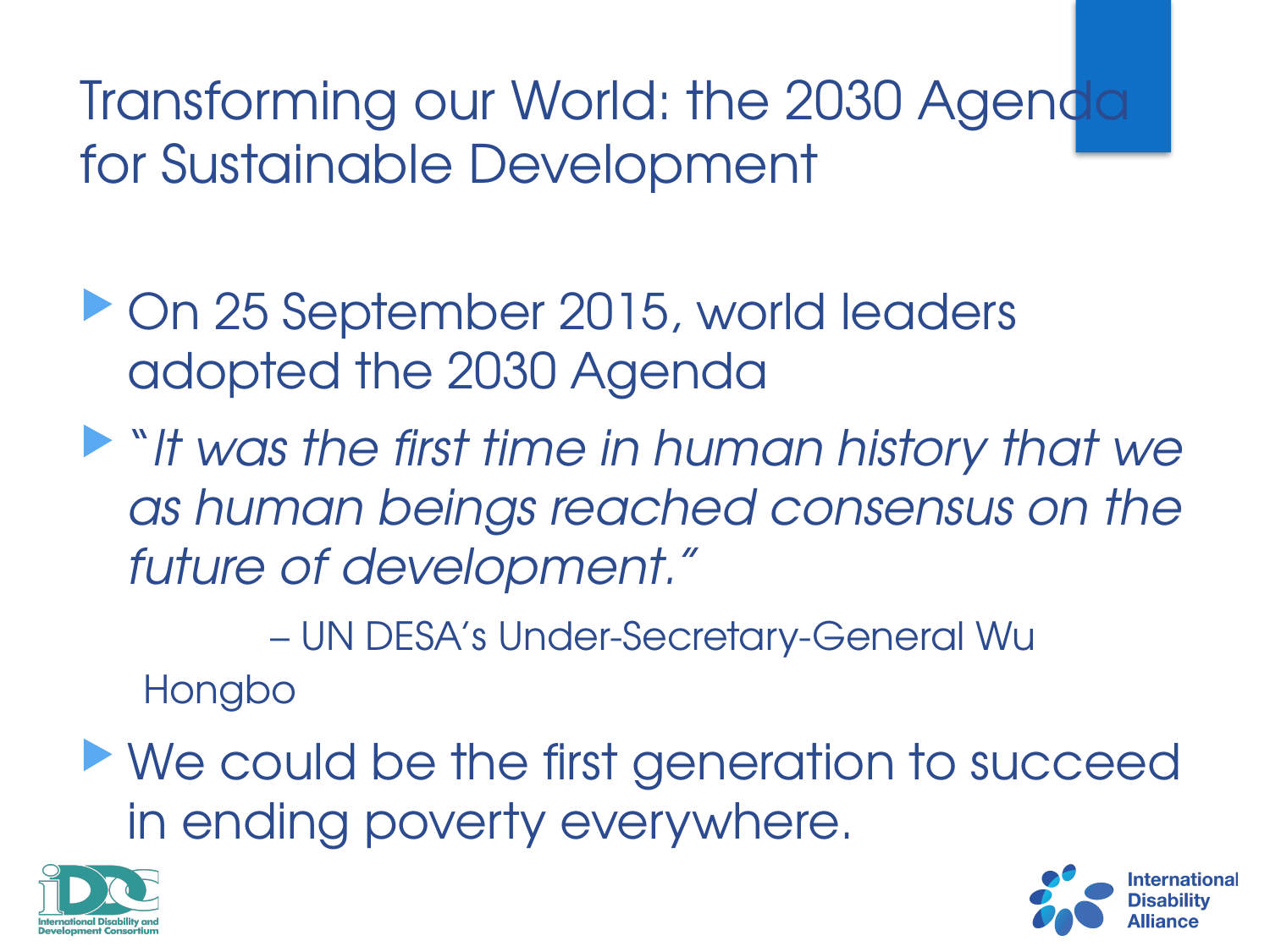

# Transforming our World: the 2030 Agenda for Sustainable Development
On 25 September 2015, world leaders adopted the 2030 Agenda
“It was the first time in human history that we as human beings reached consensus on the future of development.”
	– UN DESA’s Under-Secretary-General Wu Hongbo
We could be the first generation to succeed in ending poverty everywhere.